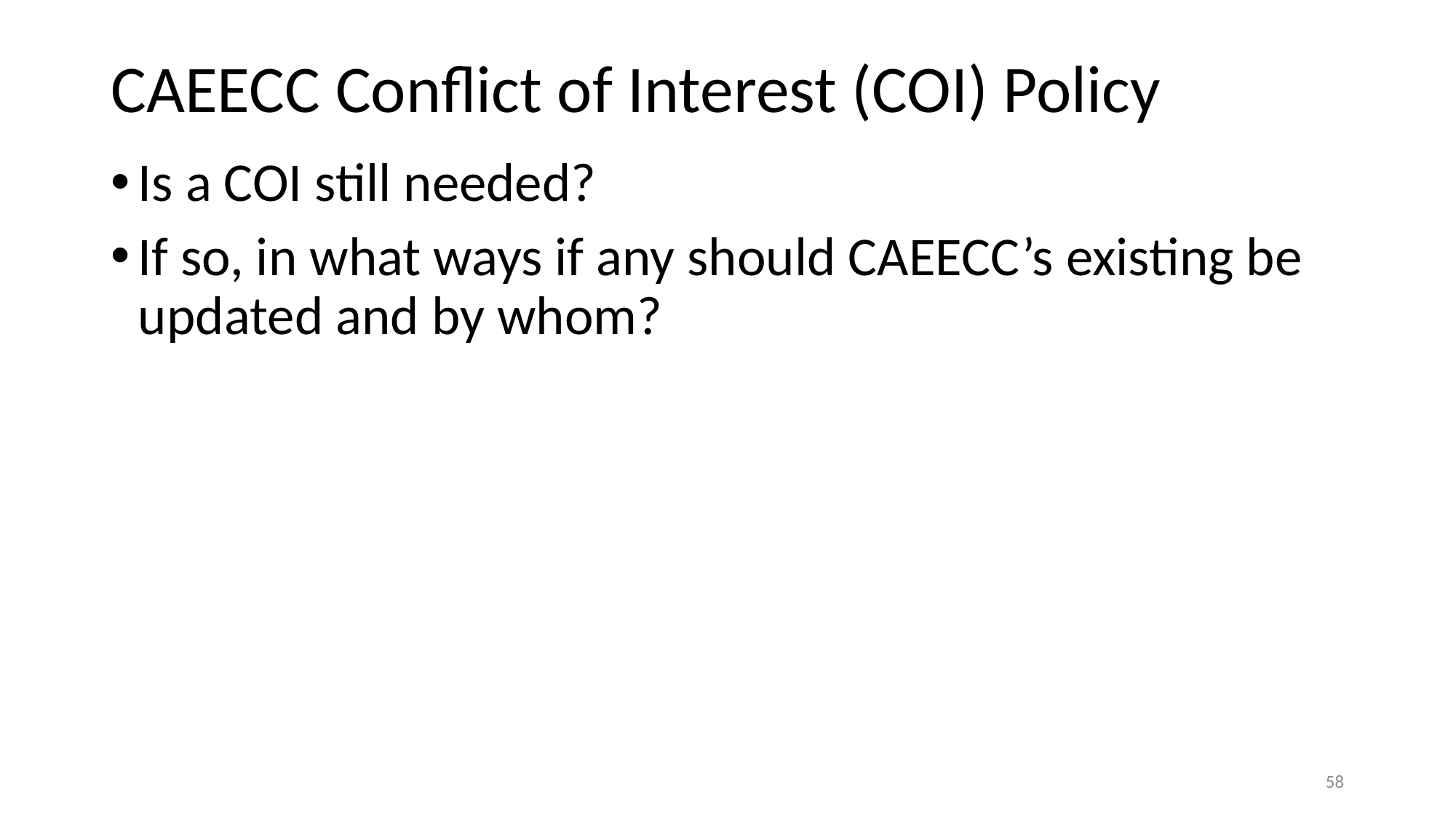

# CAEECC Conflict of Interest (COI) Policy
Is a COI still needed?
If so, in what ways if any should CAEECC’s existing be updated and by whom?

58